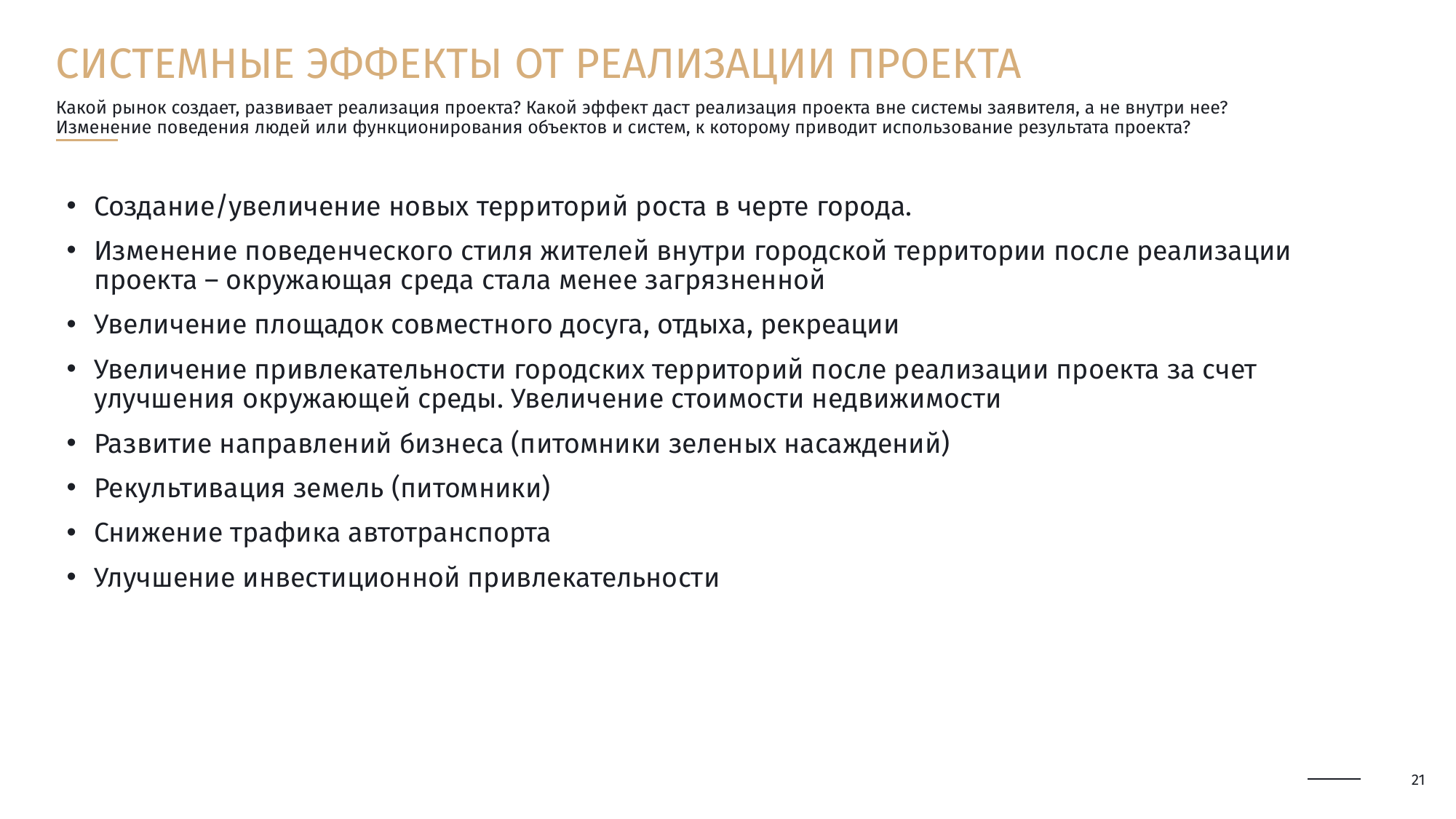

Системные Эффекты от реализации проекта
# Какой рынок создает, развивает реализация проекта? Какой эффект даст реализация проекта вне системы заявителя, а не внутри нее? Изменение поведения людей или функционирования объектов и систем, к которому приводит использование результата проекта?
Создание/увеличение новых территорий роста в черте города.
Изменение поведенческого стиля жителей внутри городской территории после реализации проекта – окружающая среда стала менее загрязненной
Увеличение площадок совместного досуга, отдыха, рекреации
Увеличение привлекательности городских территорий после реализации проекта за счет улучшения окружающей среды. Увеличение стоимости недвижимости
Развитие направлений бизнеса (питомники зеленых насаждений)
Рекультивация земель (питомники)
Снижение трафика автотранспорта
Улучшение инвестиционной привлекательности